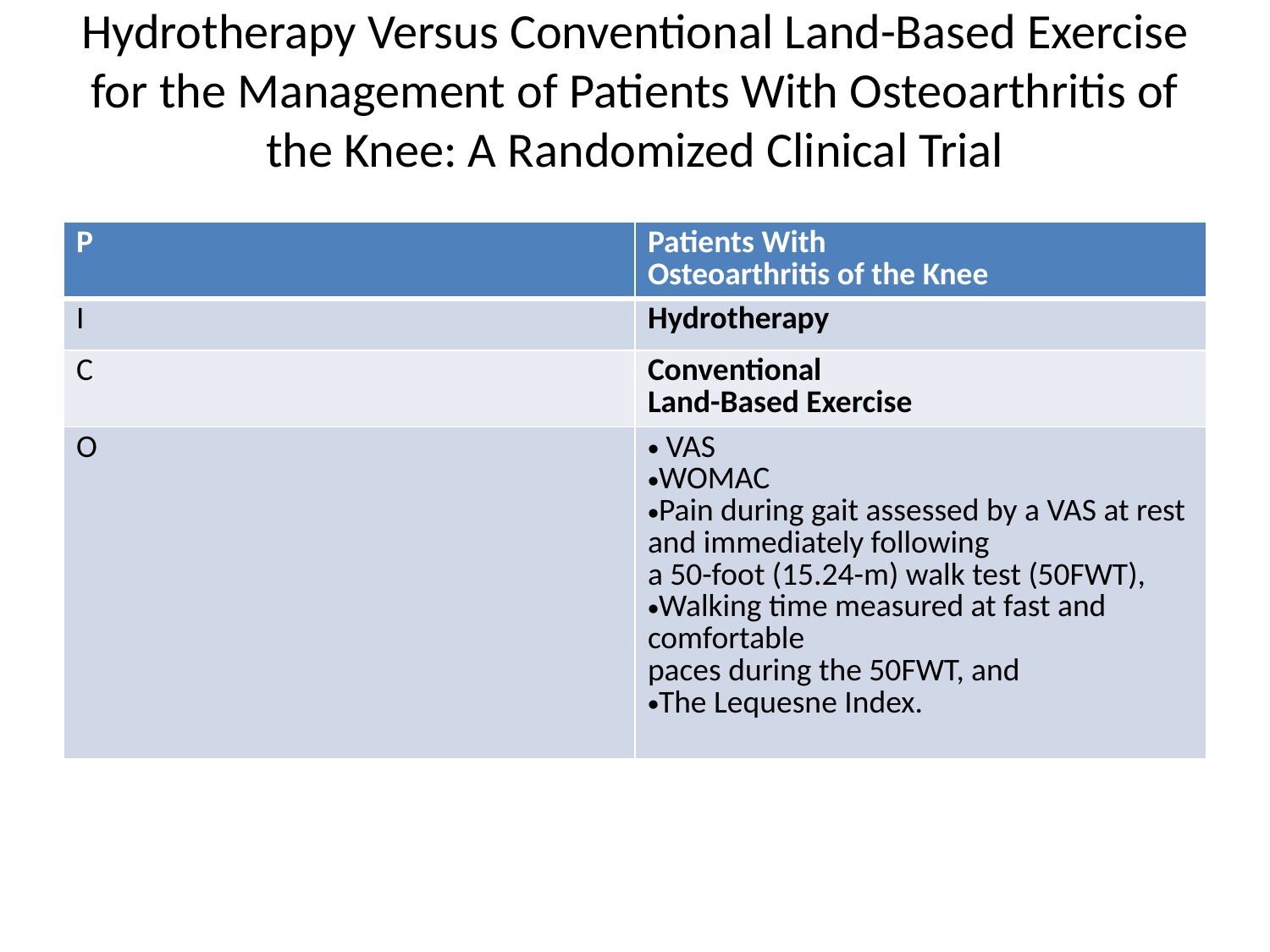

# Hydrotherapy Versus Conventional Land-Based Exercise for the Management of Patients With Osteoarthritis of the Knee: A Randomized Clinical Trial
| P | Patients With Osteoarthritis of the Knee |
| --- | --- |
| I | Hydrotherapy |
| C | Conventional Land-Based Exercise |
| O | VAS WOMAC Pain during gait assessed by a VAS at rest and immediately following a 50-foot (15.24-m) walk test (50FWT), Walking time measured at fast and comfortable paces during the 50FWT, and The Lequesne Index. |